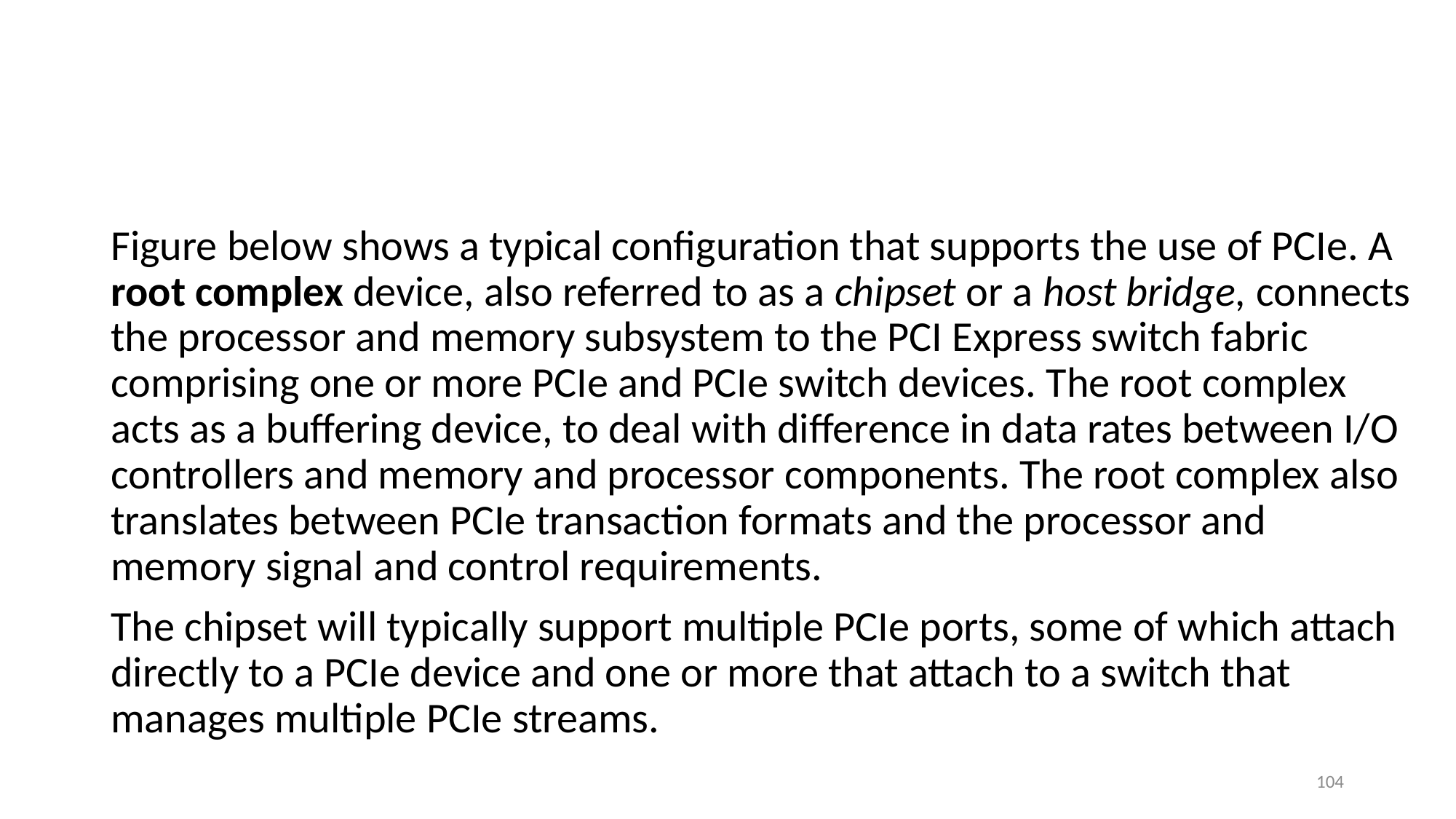

#
Figure below shows a typical configuration that supports the use of PCIe. A root complex device, also referred to as a chipset or a host bridge, connects the processor and memory subsystem to the PCI Express switch fabric comprising one or more PCIe and PCIe switch devices. The root complex acts as a buffering device, to deal with difference in data rates between I/O controllers and memory and processor components. The root complex also translates between PCIe transaction formats and the processor and memory signal and control requirements.
The chipset will typically support multiple PCIe ports, some of which attach directly to a PCIe device and one or more that attach to a switch that manages multiple PCIe streams.
104